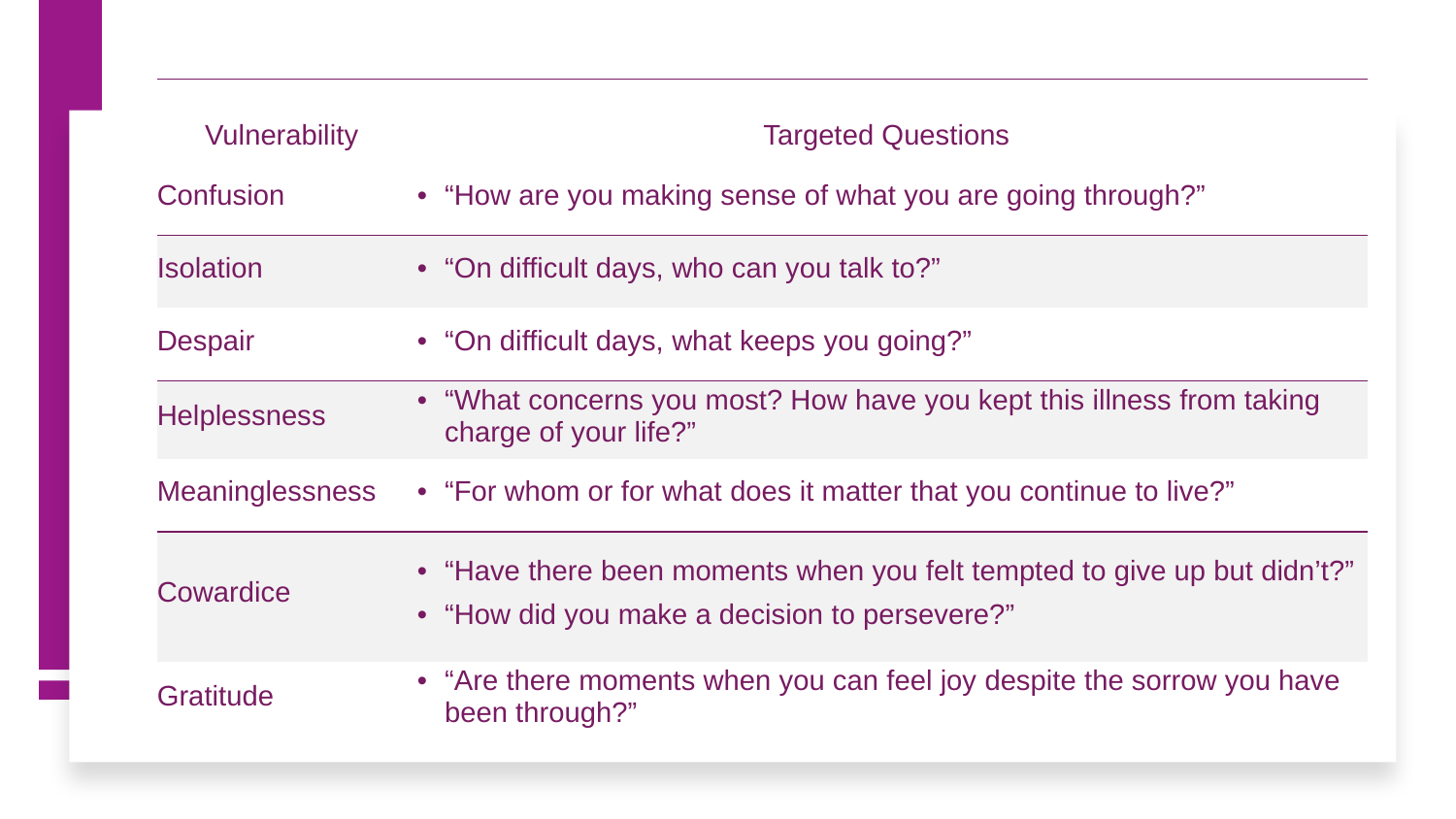

| Vulnerability | Targeted Questions |
| --- | --- |
| Confusion | “How are you making sense of what you are going through?” |
| Isolation | “On difficult days, who can you talk to?” |
| Despair | “On difficult days, what keeps you going?” |
| Helplessness | “What concerns you most? How have you kept this illness from taking charge of your life?” |
| Meaninglessness | “For whom or for what does it matter that you continue to live?” |
| Cowardice | “Have there been moments when you felt tempted to give up but didn’t?” “How did you make a decision to persevere?” |
| Gratitude | “Are there moments when you can feel joy despite the sorrow you have been through?” |